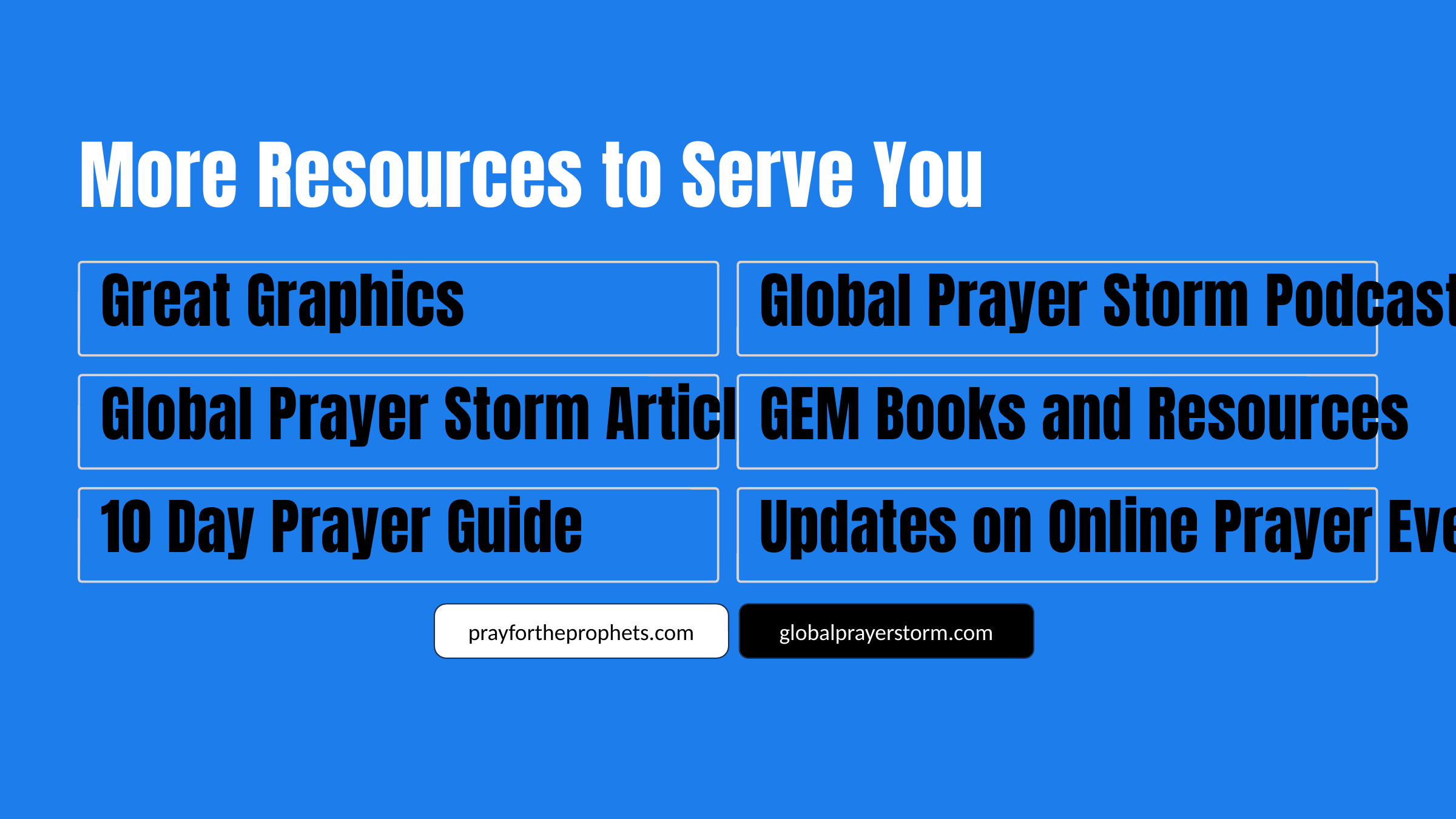

More Resources to Serve You

Great Graphics
Global Prayer Storm Podcasts

Global Prayer Storm Articles
GEM Books and Resources

10 Day Prayer Guide
Updates on Online Prayer Events
prayfortheprophets.com
globalprayerstorm.com